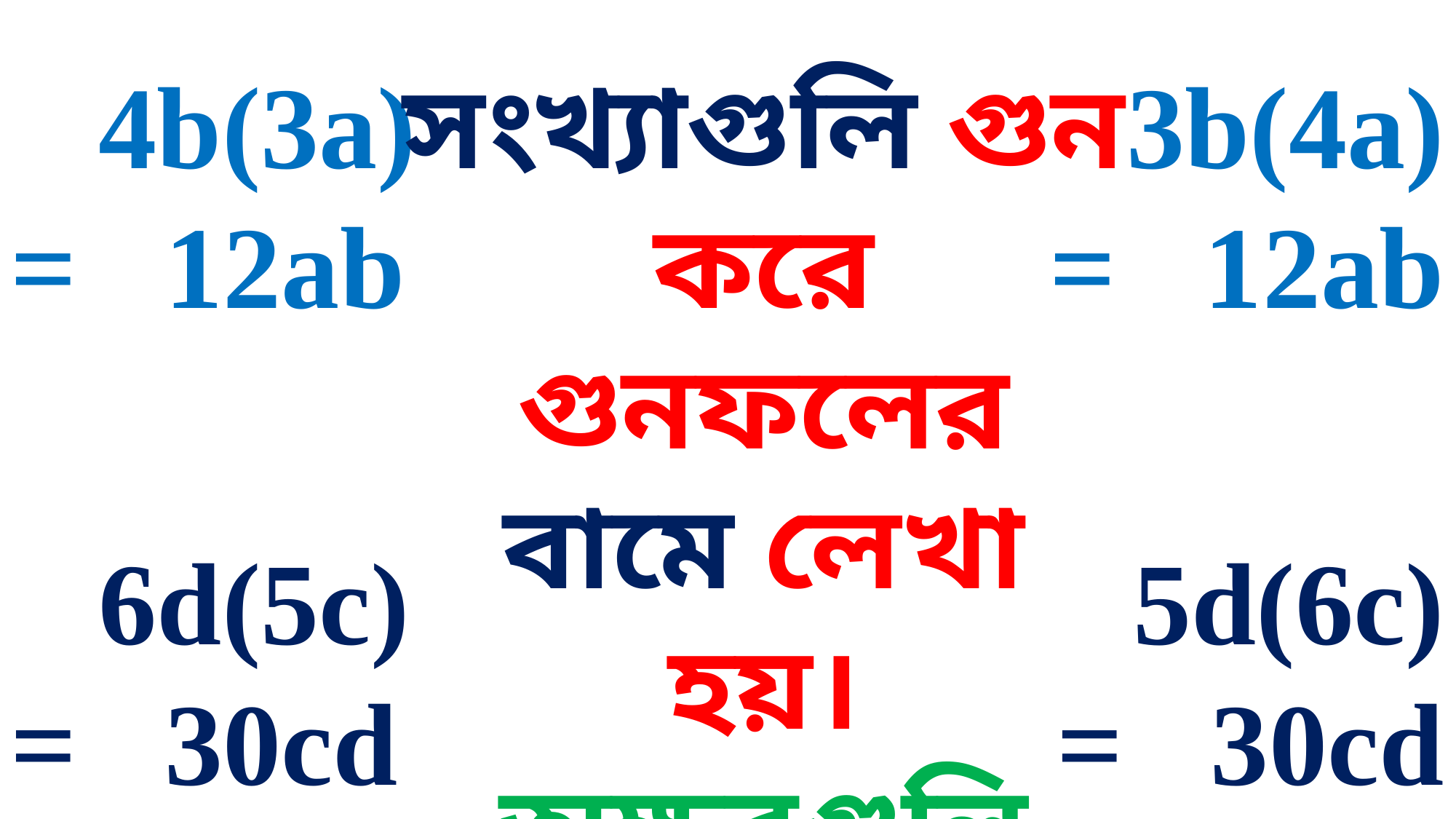

সংখ্যাগুলি গুন করে গুনফলের বামে লেখা হয়। অক্ষরগুলি গুন করে গুনফলের ডানে লেখা হয়।
3b(4a)
=   12ab
   4b(3a)
=   12ab
5d(6c)
=   30cd
   6d(5c)
=   30cd